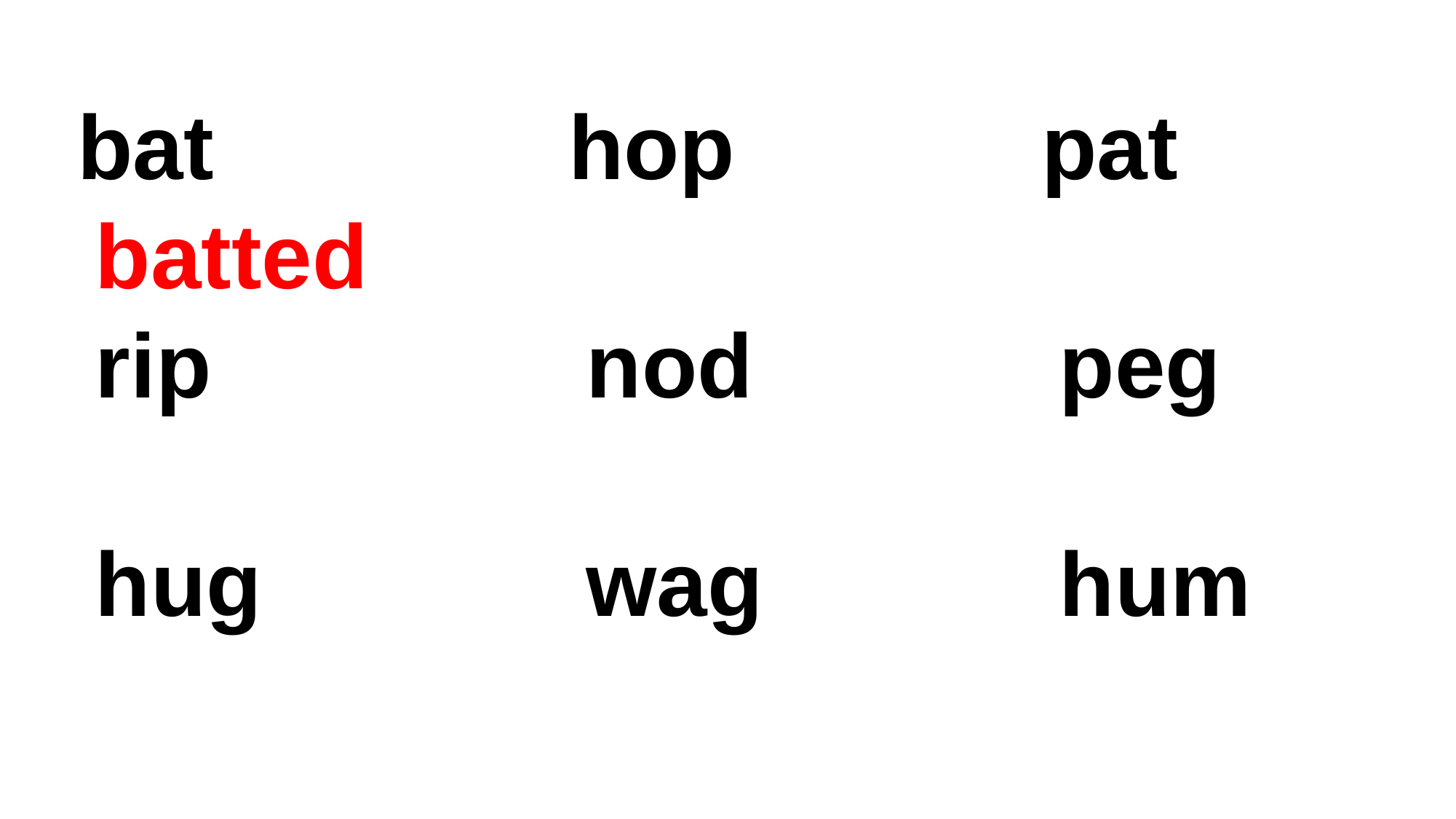

bat
 batted
 rip

 hug

 hop

 nod

 wag

 pat

 peg

 hum